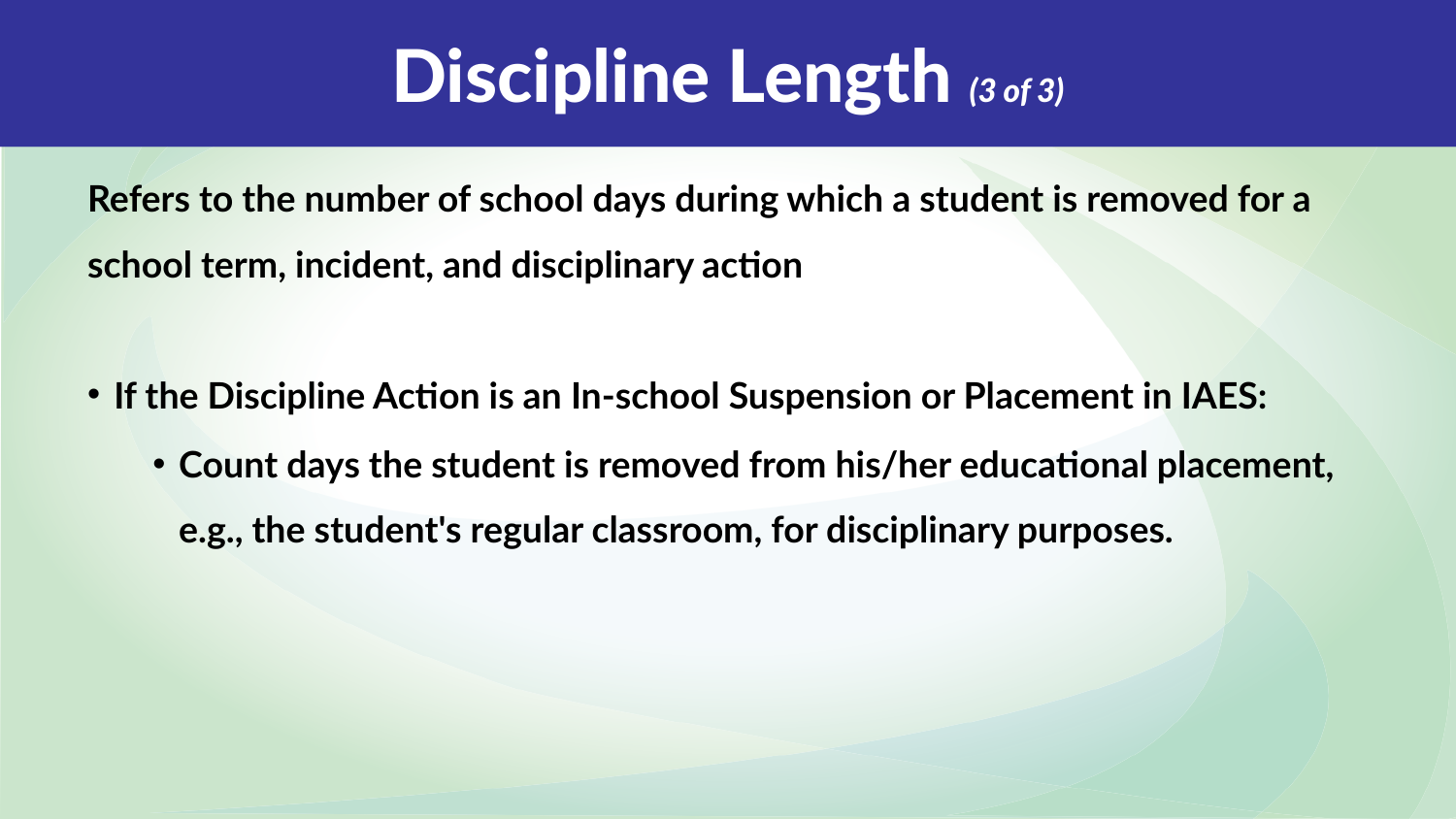

Discipline Length (3 of 3)
Refers to the number of school days during which a student is removed for a school term, incident, and disciplinary action

If the Discipline Action is an In-school Suspension or Placement in IAES:
Count days the student is removed from his/her educational placement, e.g., the student's regular classroom, for disciplinary purposes.